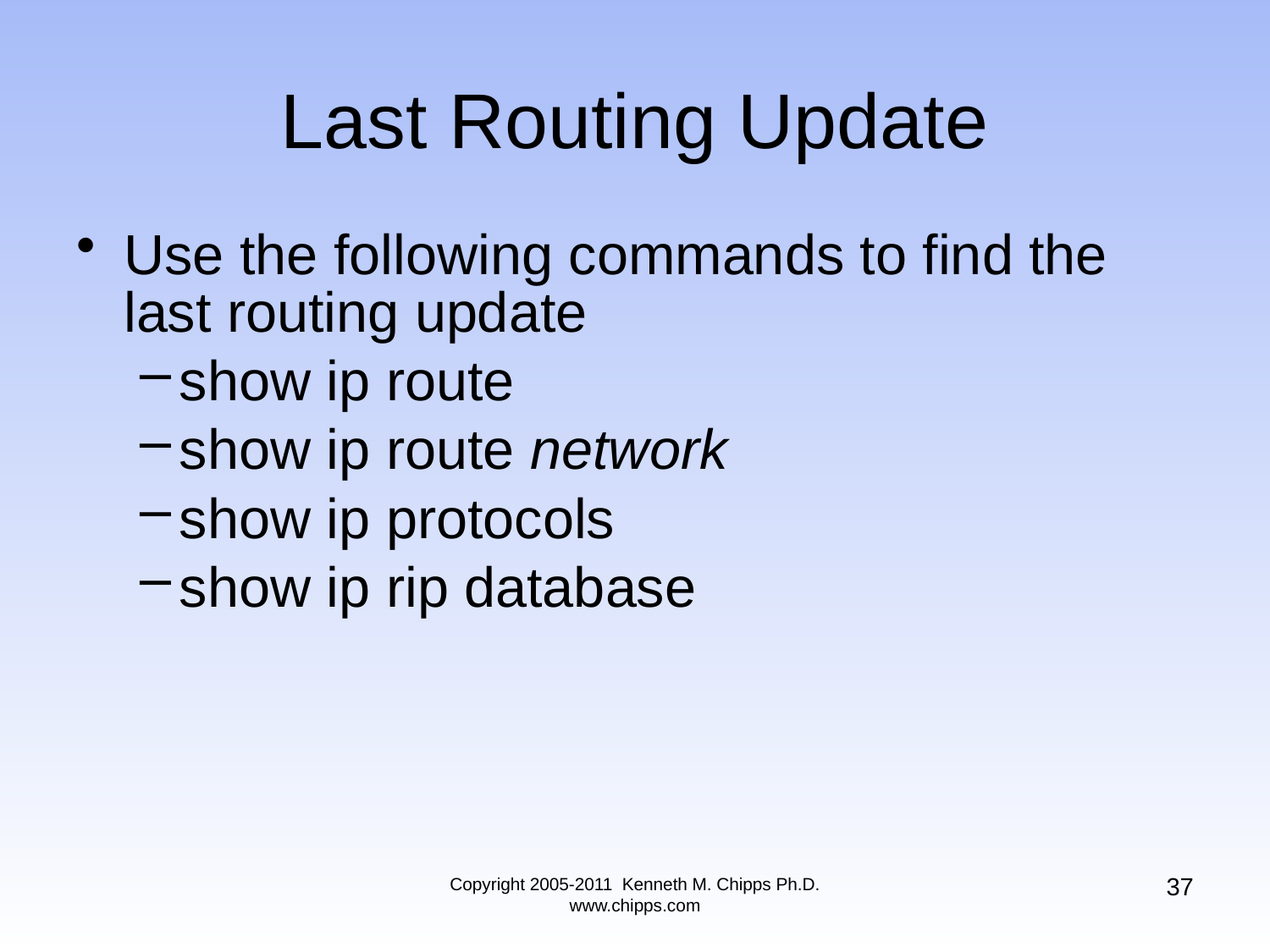

# Last Routing Update
Use the following commands to find the last routing update
show ip route
show ip route network
show ip protocols
show ip rip database
37
Copyright 2005-2011  Kenneth M. Chipps Ph.D. www.chipps.com